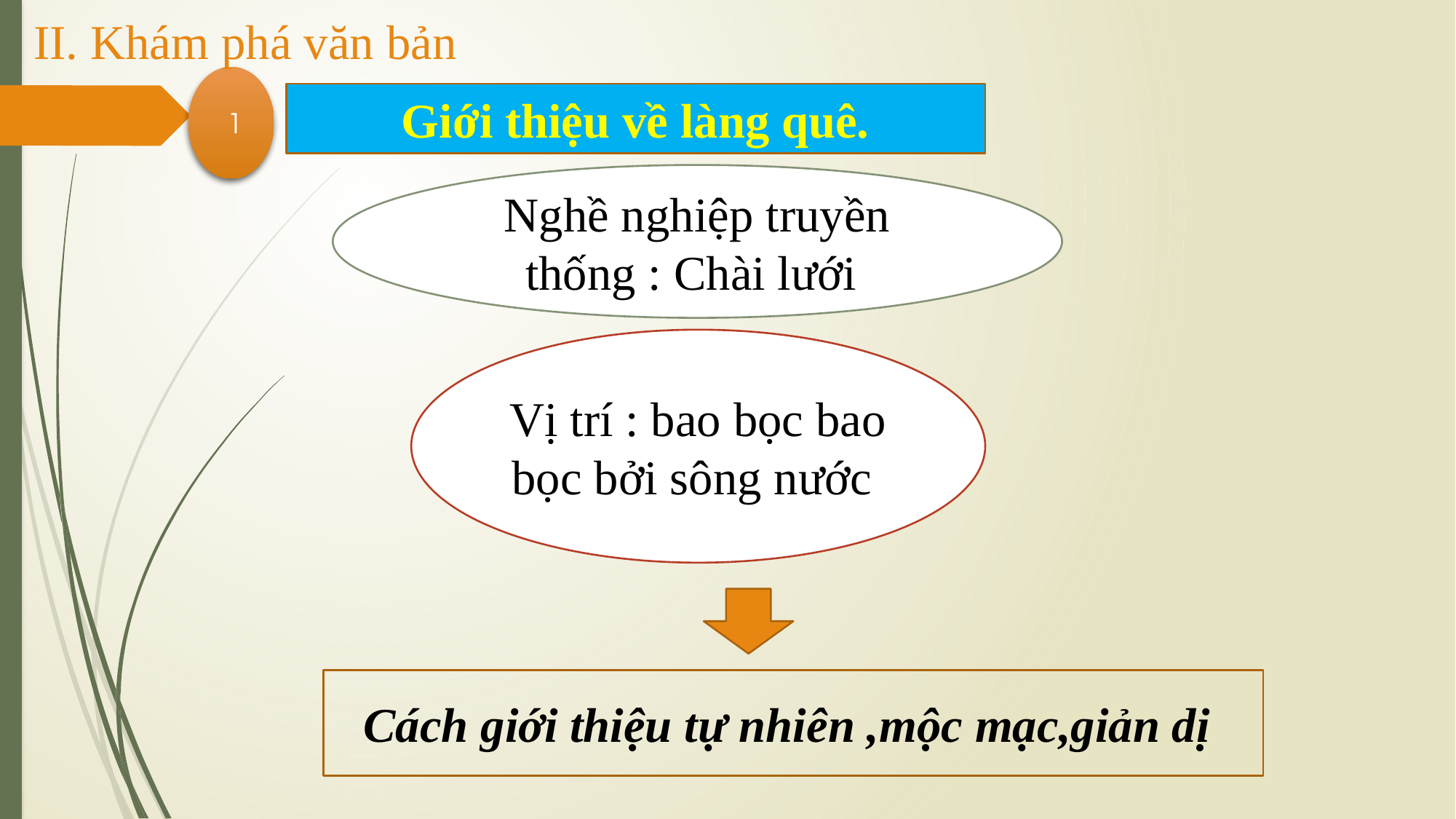

II. Khám phá văn bản
 1
Giới thiệu về làng quê.
Nghề nghiệp truyền thống : Chài lưới
Vị trí : bao bọc bao bọc bởi sông nước

Cách giới thiệu tự nhiên ,mộc mạc,giản dị